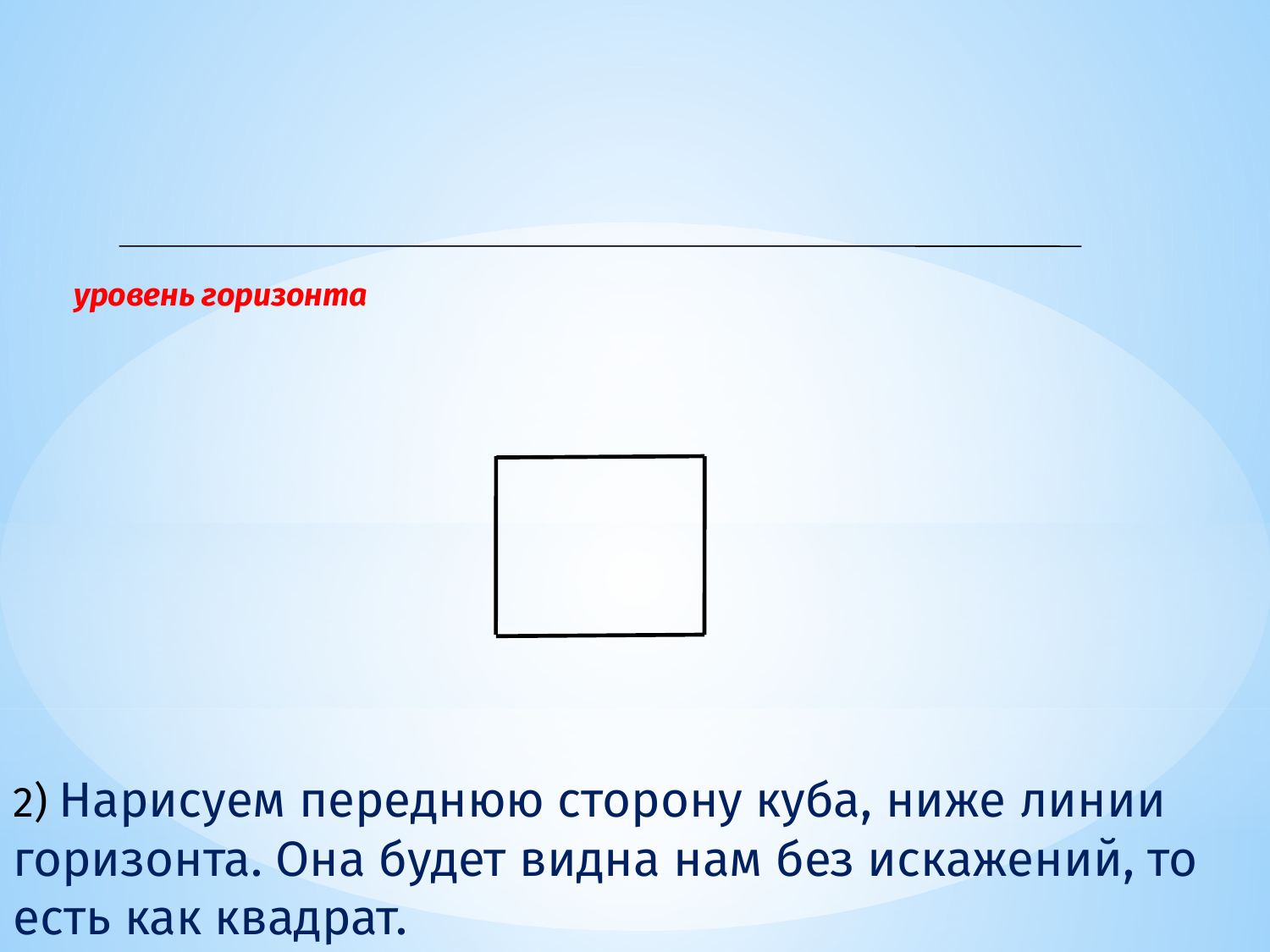

уровень горизонта
2) Нарисуем переднюю сторону куба, ниже линии горизонта. Она будет видна нам без искажений, то есть как квадрат.